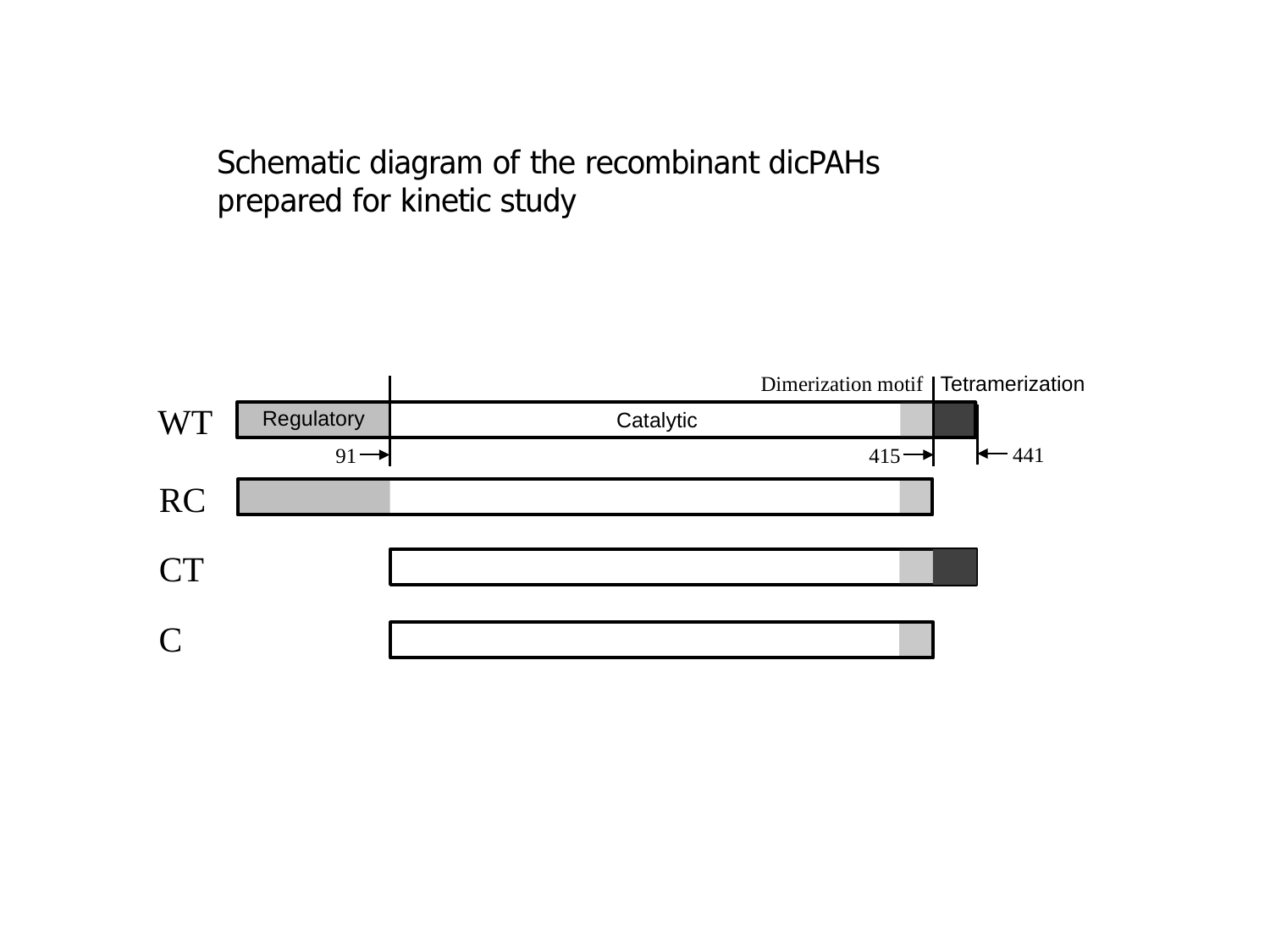

Schematic diagram of the recombinant dicPAHs prepared for kinetic study
Dimerization motif
Tetramerization
WT
Regulatory
Catalytic

441
91
415
RC

CT

C